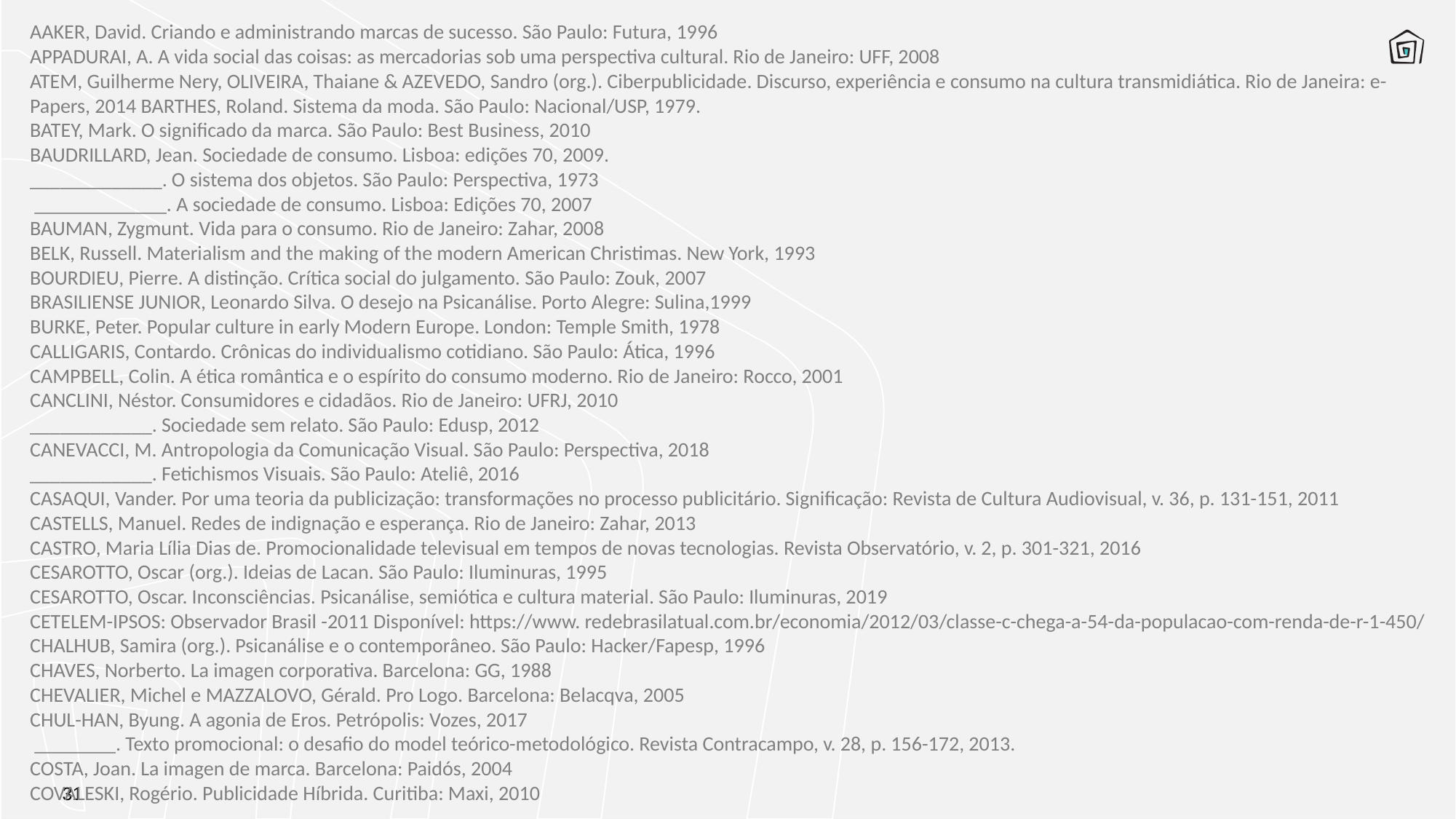

AAKER, David. Criando e administrando marcas de sucesso. São Paulo: Futura, 1996
APPADURAI, A. A vida social das coisas: as mercadorias sob uma perspectiva cultural. Rio de Janeiro: UFF, 2008
ATEM, Guilherme Nery, OLIVEIRA, Thaiane & AZEVEDO, Sandro (org.). Ciberpublicidade. Discurso, experiência e consumo na cultura transmidiática. Rio de Janeira: e- Papers, 2014 BARTHES, Roland. Sistema da moda. São Paulo: Nacional/USP, 1979.
BATEY, Mark. O significado da marca. São Paulo: Best Business, 2010
BAUDRILLARD, Jean. Sociedade de consumo. Lisboa: edições 70, 2009.
_____________. O sistema dos objetos. São Paulo: Perspectiva, 1973
 _____________. A sociedade de consumo. Lisboa: Edições 70, 2007
BAUMAN, Zygmunt. Vida para o consumo. Rio de Janeiro: Zahar, 2008
BELK, Russell. Materialism and the making of the modern American Christimas. New York, 1993
BOURDIEU, Pierre. A distinção. Crítica social do julgamento. São Paulo: Zouk, 2007
BRASILIENSE JUNIOR, Leonardo Silva. O desejo na Psicanálise. Porto Alegre: Sulina,1999
BURKE, Peter. Popular culture in early Modern Europe. London: Temple Smith, 1978
CALLIGARIS, Contardo. Crônicas do individualismo cotidiano. São Paulo: Ática, 1996
CAMPBELL, Colin. A ética romântica e o espírito do consumo moderno. Rio de Janeiro: Rocco, 2001
CANCLINI, Néstor. Consumidores e cidadãos. Rio de Janeiro: UFRJ, 2010
____________. Sociedade sem relato. São Paulo: Edusp, 2012
CANEVACCI, M. Antropologia da Comunicação Visual. São Paulo: Perspectiva, 2018
____________. Fetichismos Visuais. São Paulo: Ateliê, 2016
CASAQUI, Vander. Por uma teoria da publicização: transformações no processo publicitário. Significação: Revista de Cultura Audiovisual, v. 36, p. 131-151, 2011
CASTELLS, Manuel. Redes de indignação e esperança. Rio de Janeiro: Zahar, 2013
CASTRO, Maria Lília Dias de. Promocionalidade televisual em tempos de novas tecnologias. Revista Observatório, v. 2, p. 301-321, 2016
CESAROTTO, Oscar (org.). Ideias de Lacan. São Paulo: Iluminuras, 1995
CESAROTTO, Oscar. Inconsciências. Psicanálise, semiótica e cultura material. São Paulo: Iluminuras, 2019
CETELEM-IPSOS: Observador Brasil -2011 Disponível: https://www. redebrasilatual.com.br/economia/2012/03/classe-c-chega-a-54-da-populacao-com-renda-de-r-1-450/
CHALHUB, Samira (org.). Psicanálise e o contemporâneo. São Paulo: Hacker/Fapesp, 1996
CHAVES, Norberto. La imagen corporativa. Barcelona: GG, 1988
CHEVALIER, Michel e MAZZALOVO, Gérald. Pro Logo. Barcelona: Belacqva, 2005
CHUL-HAN, Byung. A agonia de Eros. Petrópolis: Vozes, 2017
 ________. Texto promocional: o desafio do model teórico-metodológico. Revista Contracampo, v. 28, p. 156-172, 2013.
COSTA, Joan. La imagen de marca. Barcelona: Paidós, 2004
COVALESKI, Rogério. Publicidade Híbrida. Curitiba: Maxi, 2010